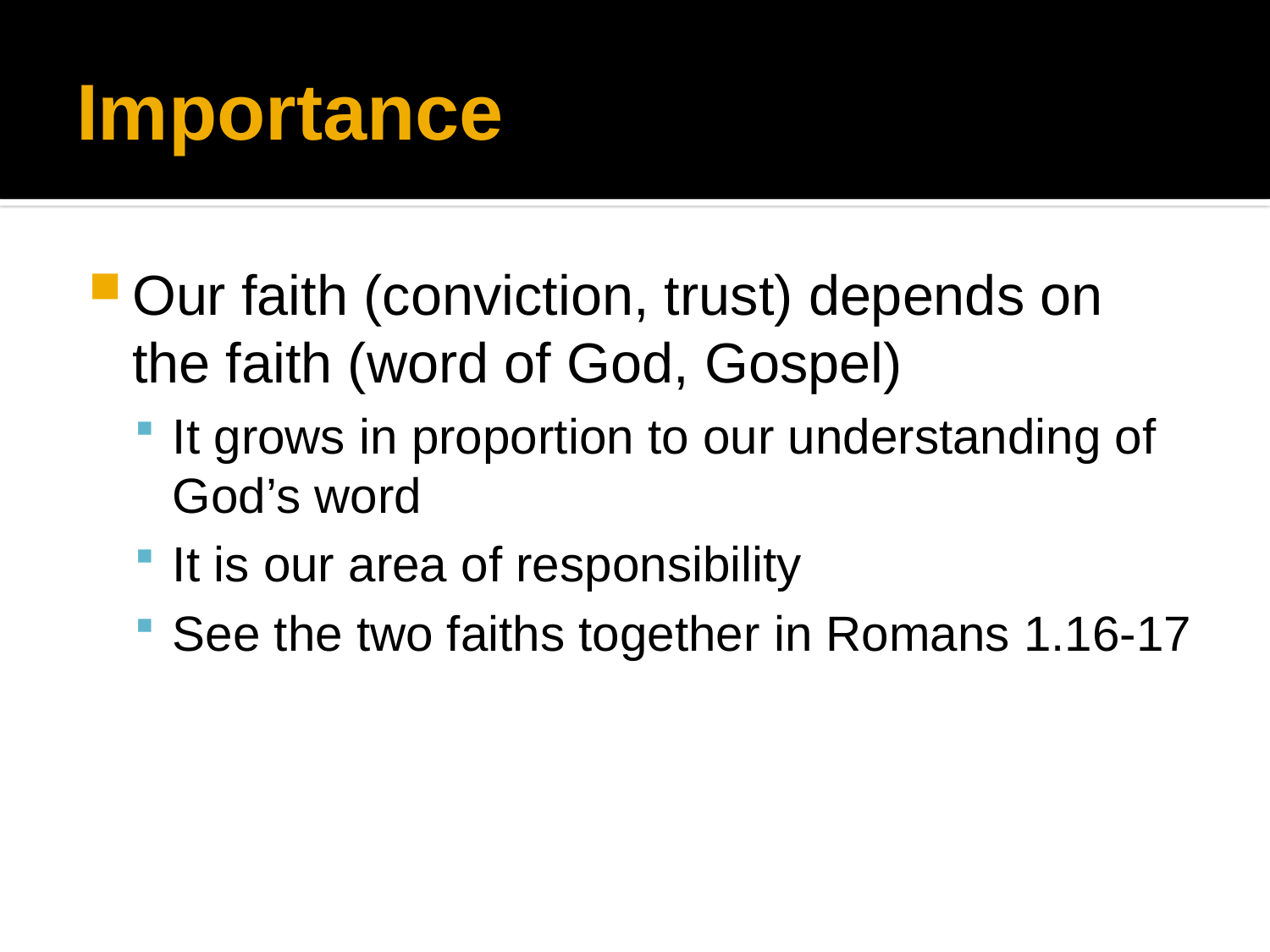

# Importance
Our faith (conviction, trust) depends on the faith (word of God, Gospel)
It grows in proportion to our understanding of God’s word
It is our area of responsibility
See the two faiths together in Romans 1.16-17